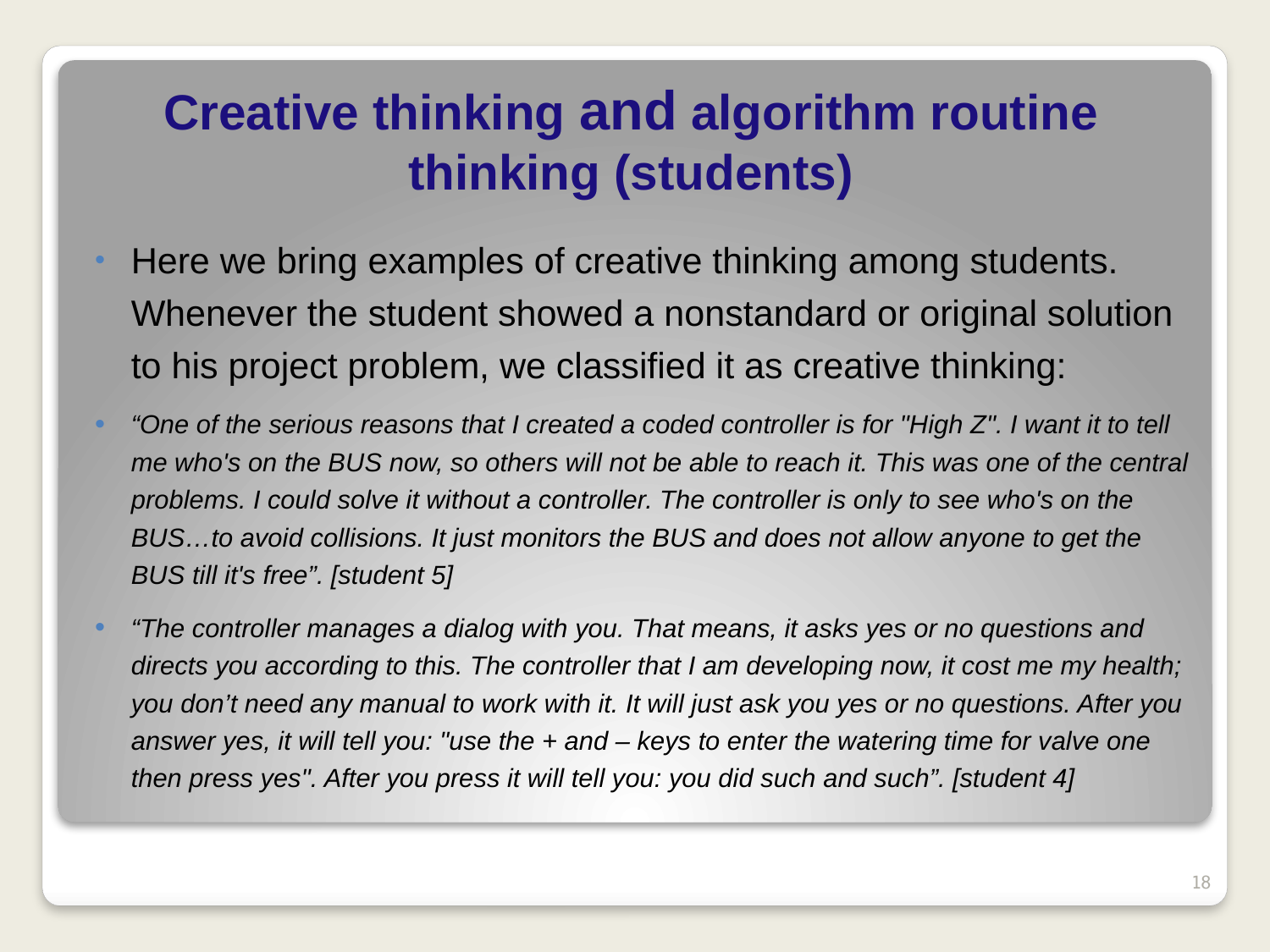

# Creative thinking and algorithm routine thinking (students)
Here we bring examples of creative thinking among students. Whenever the student showed a nonstandard or original solution to his project problem, we classified it as creative thinking:
“One of the serious reasons that I created a coded controller is for "High Z". I want it to tell me who's on the BUS now, so others will not be able to reach it. This was one of the central problems. I could solve it without a controller. The controller is only to see who's on the BUS…to avoid collisions. It just monitors the BUS and does not allow anyone to get the BUS till it's free”. [student 5]
“The controller manages a dialog with you. That means, it asks yes or no questions and directs you according to this. The controller that I am developing now, it cost me my health; you don’t need any manual to work with it. It will just ask you yes or no questions. After you answer yes, it will tell you: "use the + and – keys to enter the watering time for valve one then press yes". After you press it will tell you: you did such and such”. [student 4]

18